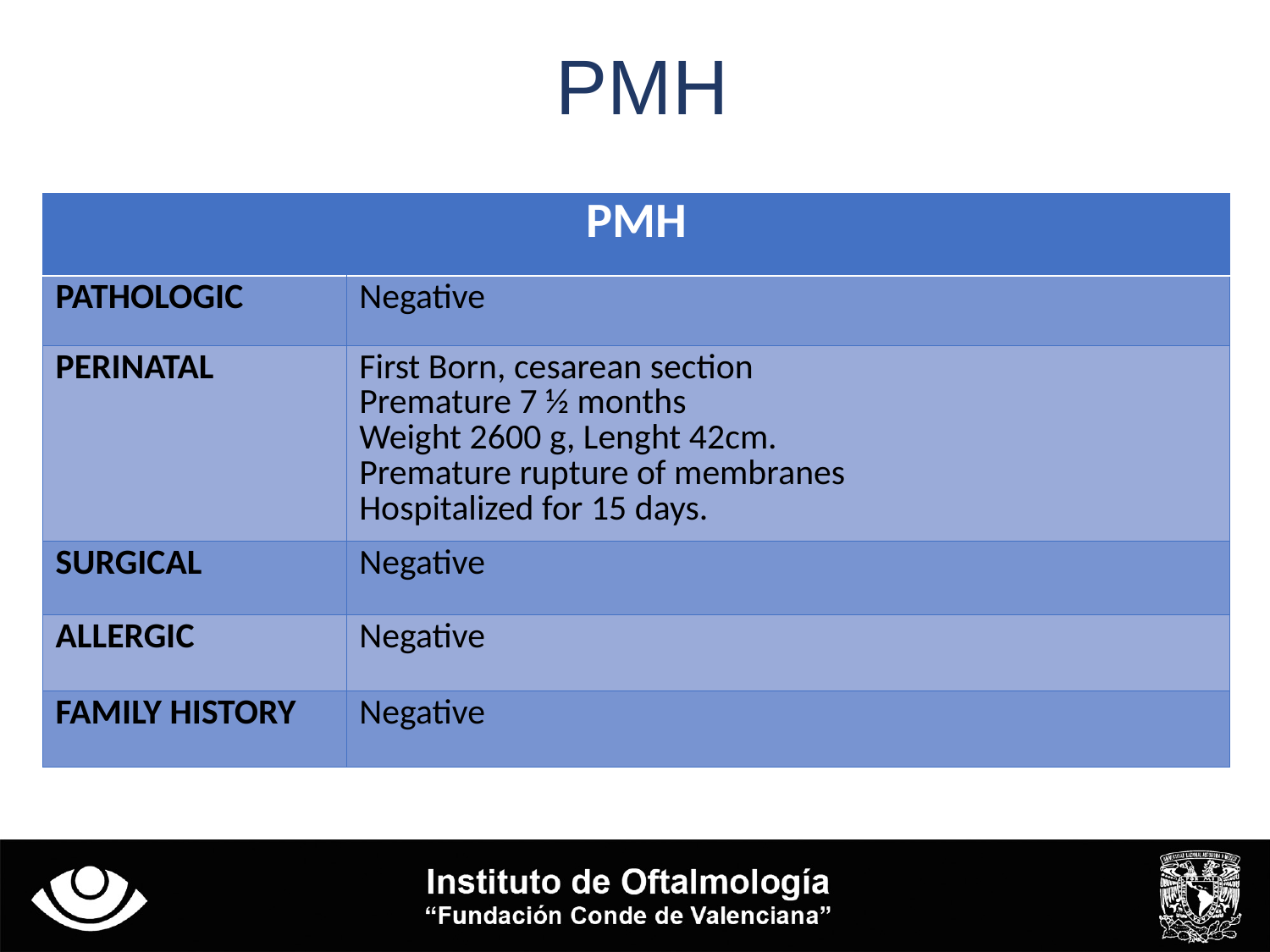

# PMH
| PMH |  |
| --- | --- |
| PATHOLOGIC | Negative |
| PERINATAL | First Born, cesarean section Premature 7 ½ months Weight 2600 g, Lenght 42cm. Premature rupture of membranes Hospitalized for 15 days. |
| SURGICAL | Negative |
| ALLERGIC | Negative |
| FAMILY HISTORY | Negative |